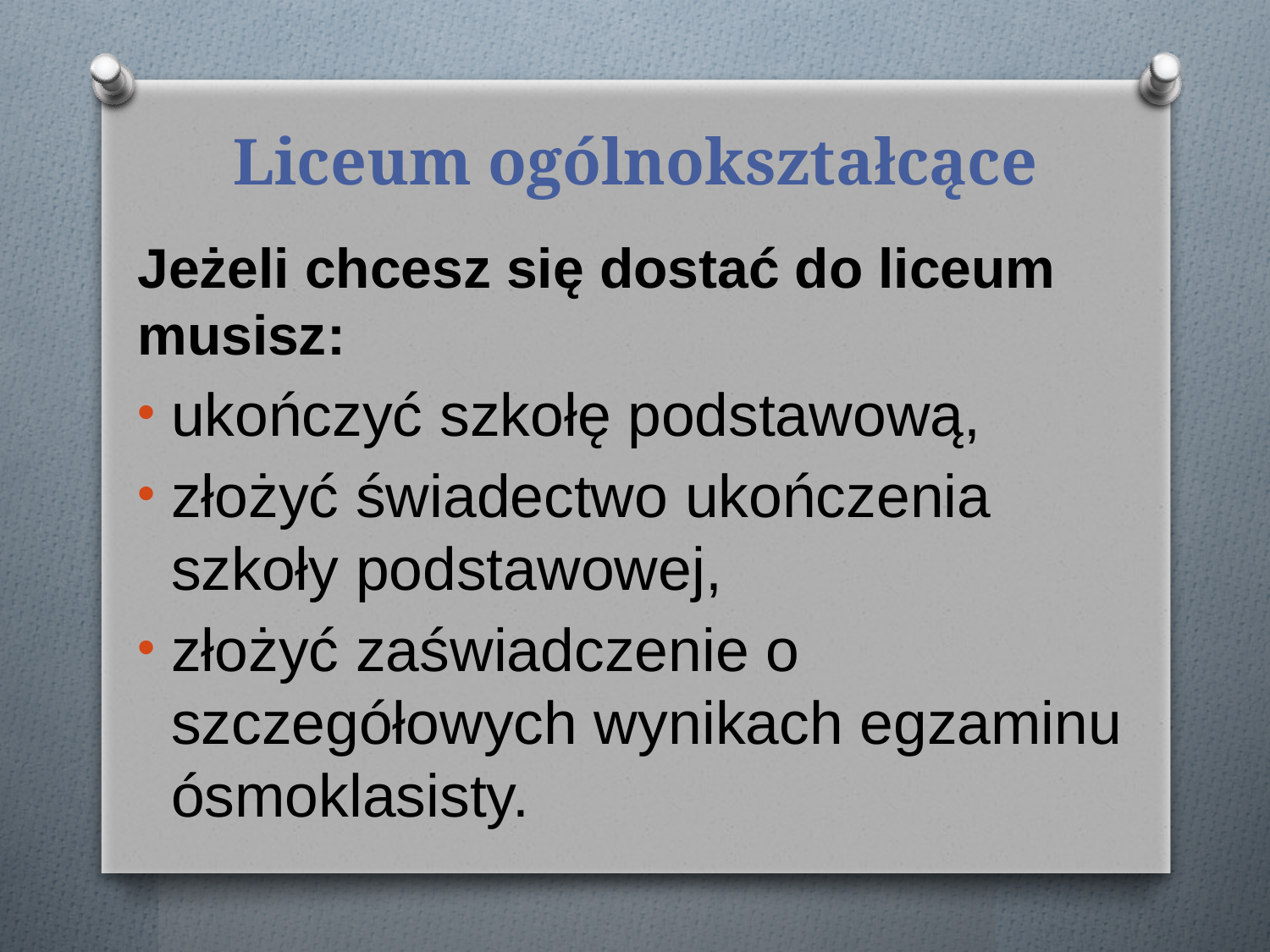

# Liceum ogólnokształcące
Jeżeli chcesz się dostać do liceum musisz:
ukończyć szkołę podstawową,
złożyć świadectwo ukończenia szkoły podstawowej,
złożyć zaświadczenie o szczegółowych wynikach egzaminu ósmoklasisty.